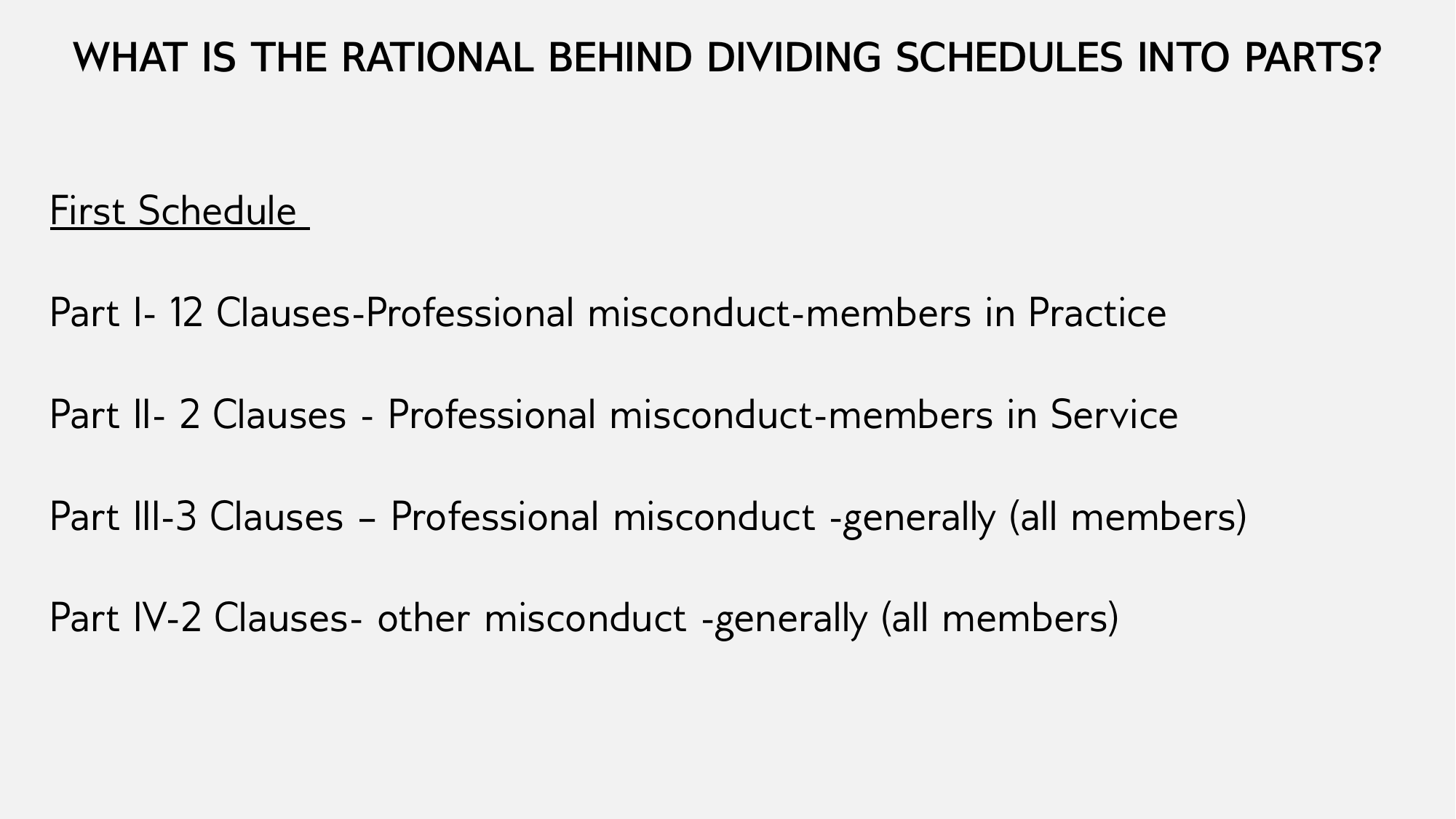

WHAT IS THE RATIONAL BEHIND DIVIDING SCHEDULES INTO PARTS?

First Schedule

Part I- 12 Clauses-Professional misconduct-members in Practice

Part II- 2 Clauses - Professional misconduct-members in Service

Part III-3 Clauses – Professional misconduct -generally (all members)

Part IV-2 Clauses- other misconduct -generally (all members)